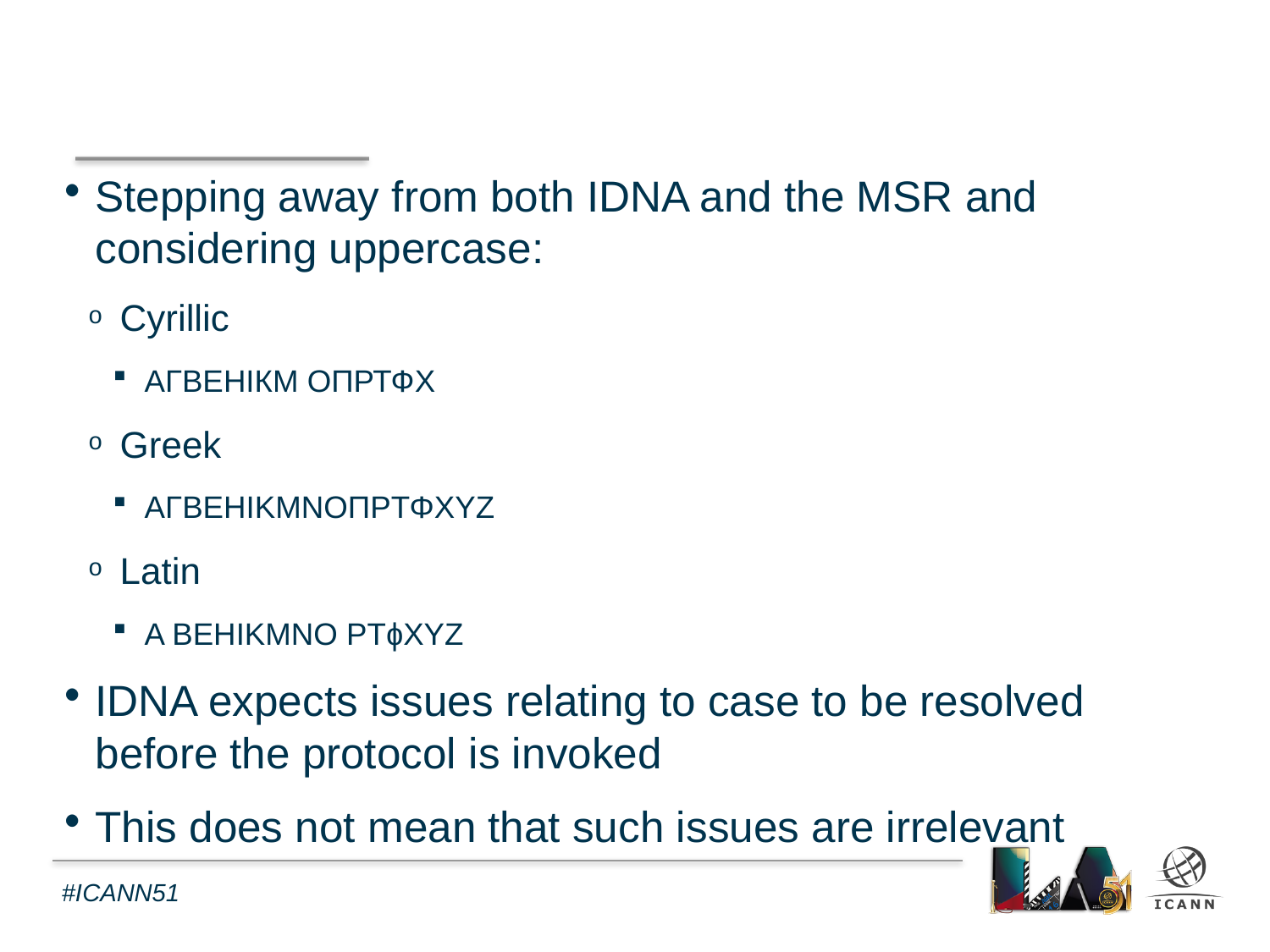

Stepping away from both IDNA and the MSR and considering uppercase:
Cyrillic
АГВЕНІКМ ОПРТФХ
Greek
ΑΓΒΕΗΙΚΜΝΟΠΡΤΦΧΥΖ
Latin
A BEHIKMNO PTɸXYZ
IDNA expects issues relating to case to be resolved before the protocol is invoked
This does not mean that such issues are irrelevant